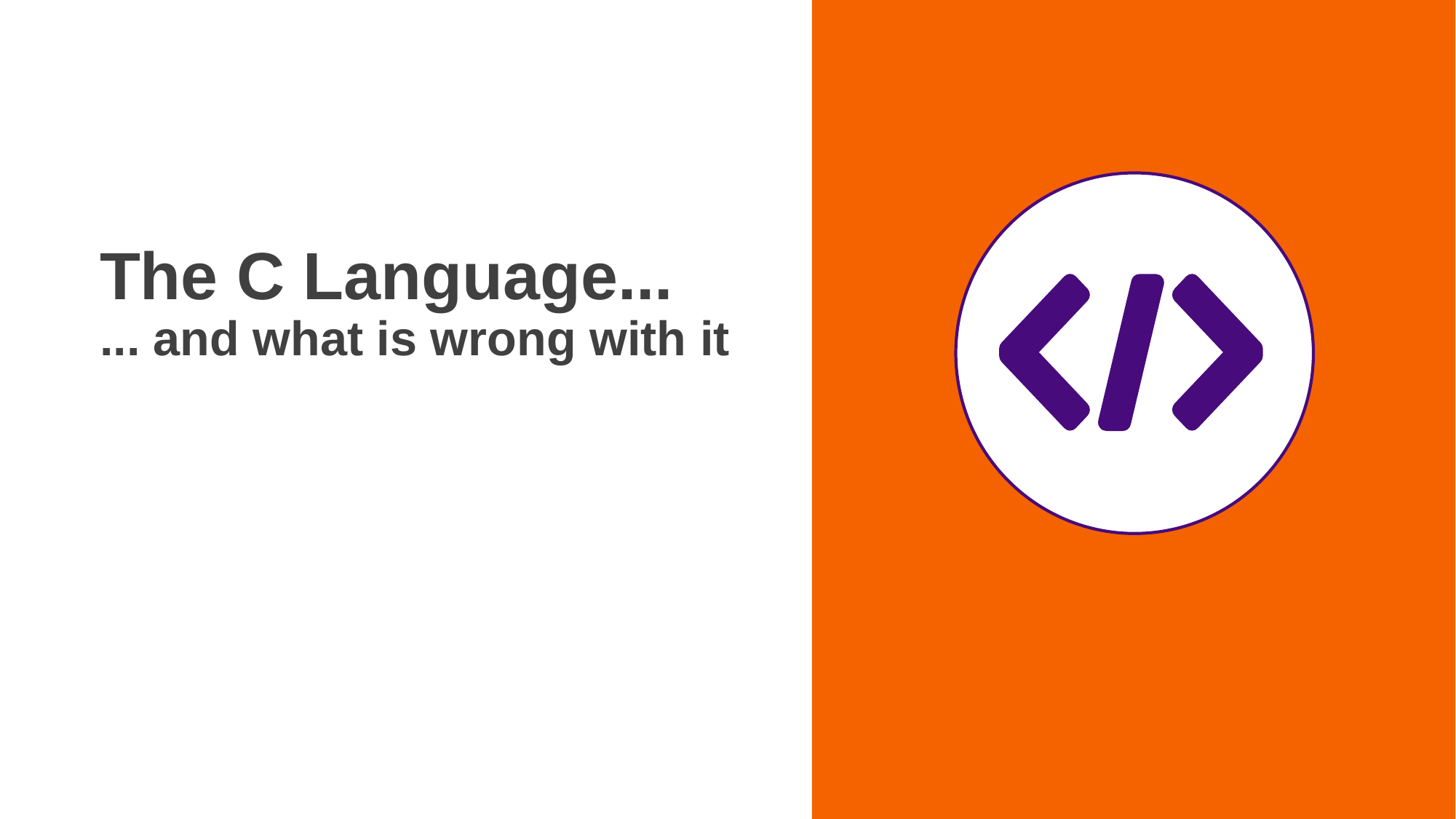

# The C Language... ... and what is wrong with it